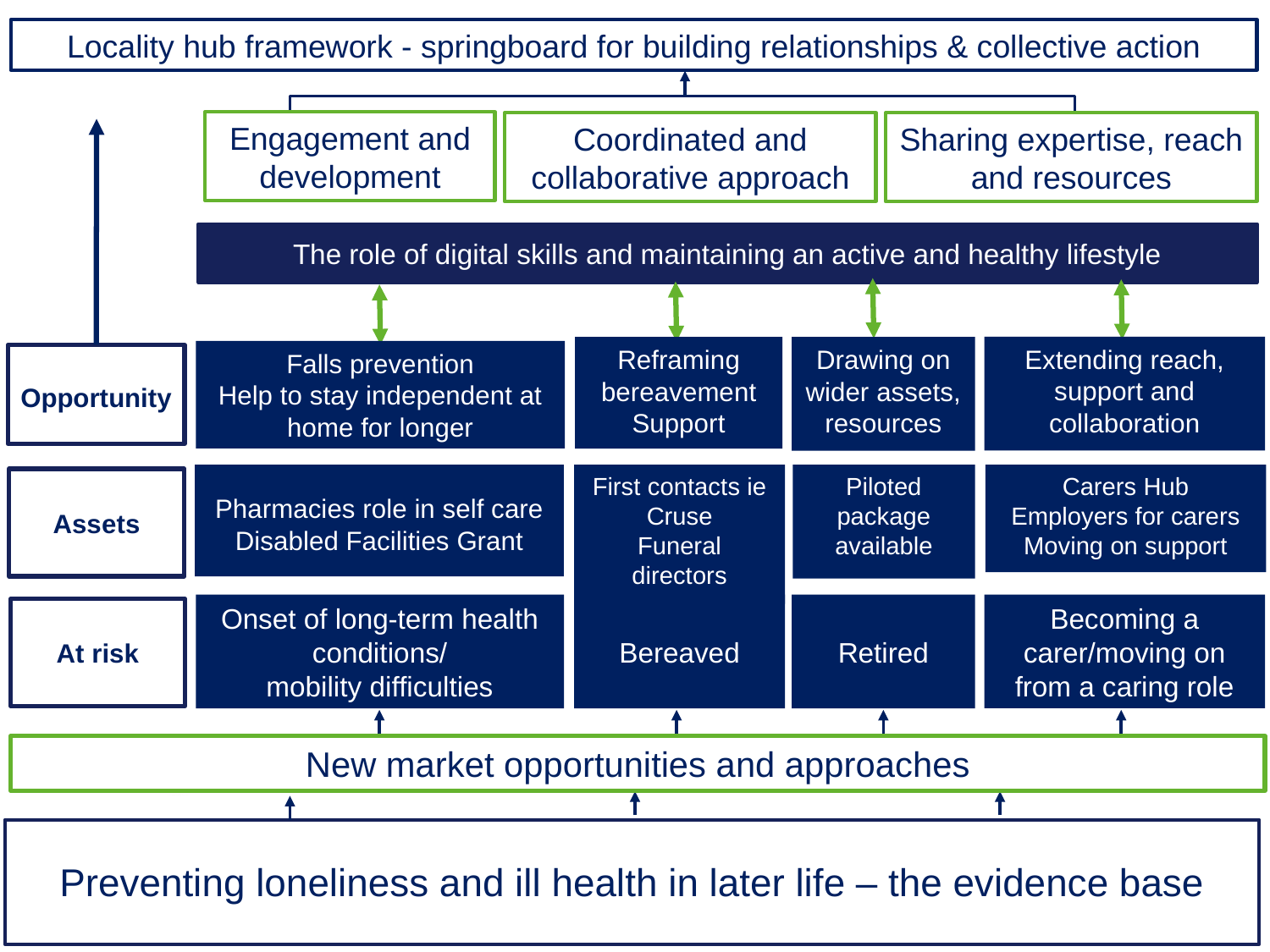

Locality hub framework - springboard for building relationships & collective action

Engagement and development
Sharing expertise, reach and resources
Coordinated and collaborative approach
Extending reach, support and collaboration

Reframing bereavement
Support

Drawing on wider assets, resources

Falls prevention
Help to stay independent at home for longer

Opportunity

Carers Hub
Employers for carers
Moving on support

Pharmacies role in self care
Disabled Facilities Grant

First contacts ie
Cruse
Funeral directors

Piloted package available

Assets

Becoming a carer/moving on from a caring role
Onset of long-term health conditions/
mobility difficulties

Bereaved

Retired

At risk

The role of digital skills and maintaining an active and healthy lifestyle
New market opportunities and approaches

Preventing loneliness and ill health in later life – the evidence base